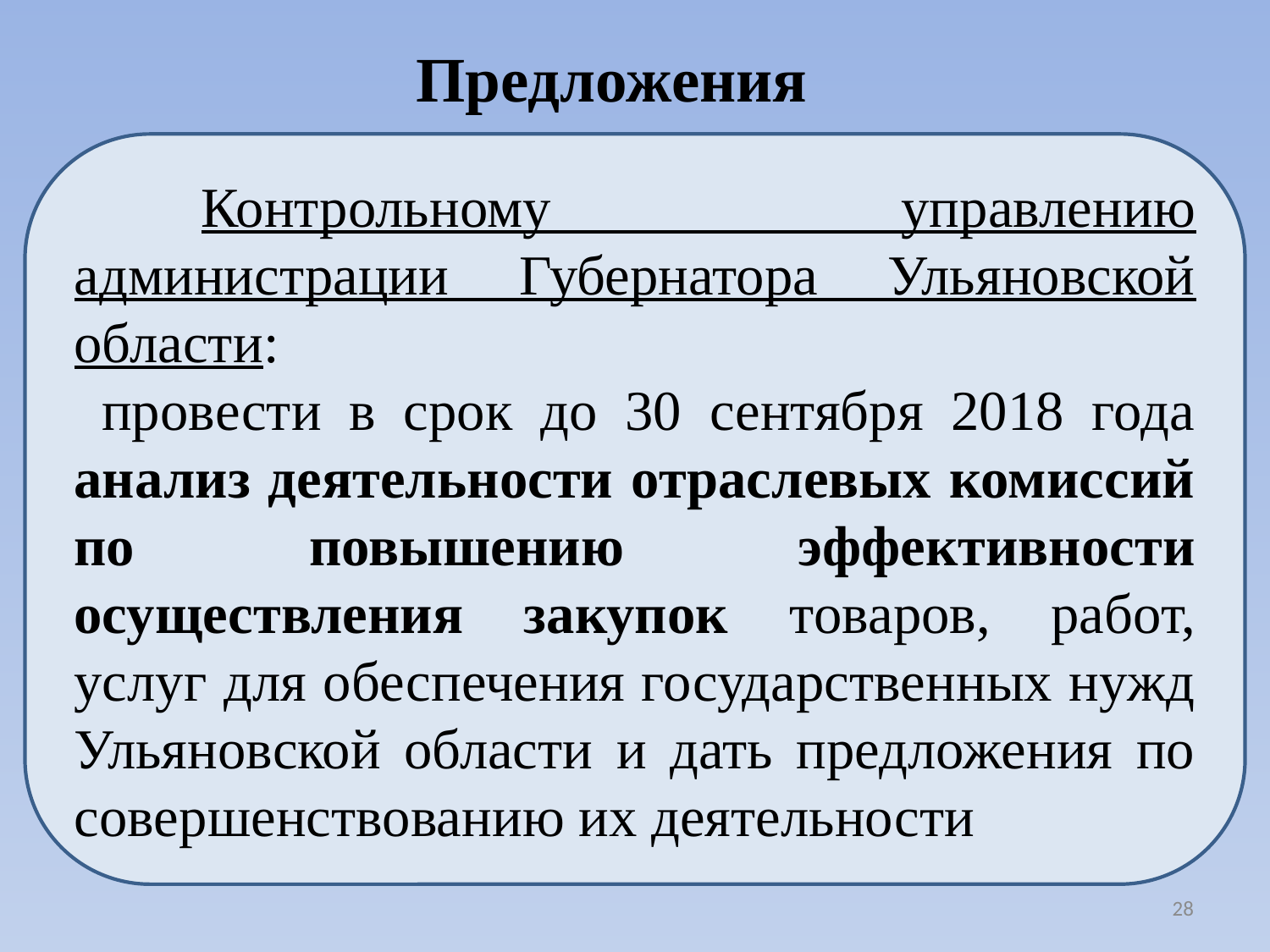

# Предложения
	Контрольному управлению администрации Губернатора Ульяновской области:
 провести в срок до 30 сентября 2018 года анализ деятельности отраслевых комиссий по повышению эффективности осуществления закупок товаров, работ, услуг для обеспечения государственных нужд Ульяновской области и дать предложения по совершенствованию их деятельности
28